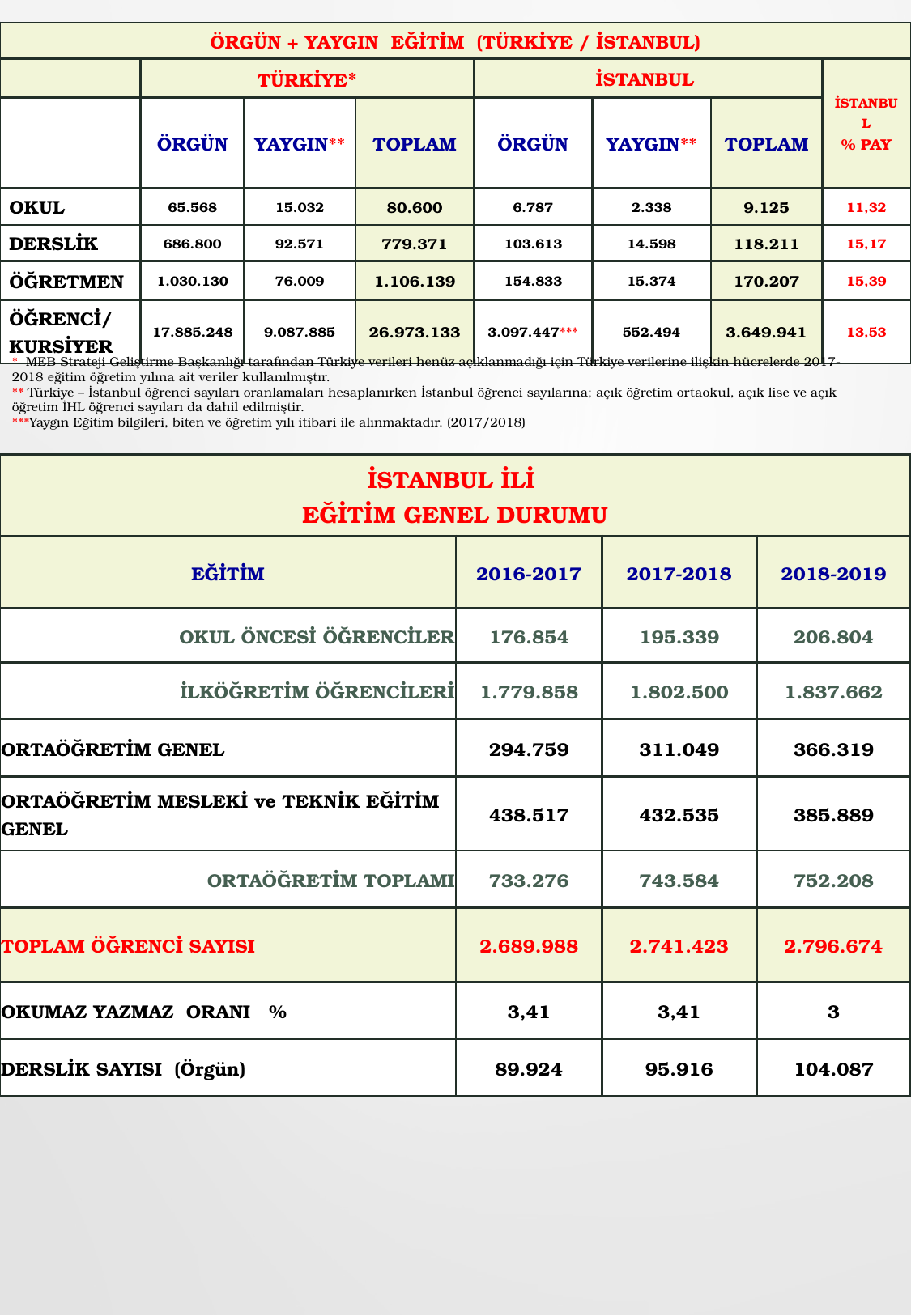

| ÖRGÜN + YAYGIN EĞİTİM (TÜRKİYE / İSTANBUL) |  |  |  |  |  |  |  |
| --- | --- | --- | --- | --- | --- | --- | --- |
|  | TÜRKİYE\* |  |  | İSTANBUL |  |  | İSTANBUL % PAY |
|  | ÖRGÜN | YAYGIN\*\* | TOPLAM | ÖRGÜN | YAYGIN\*\* | TOPLAM |  |
| OKUL | 65.568 | 15.032 | 80.600 | 6.787 | 2.338 | 9.125 | 11,32 |
| DERSLİK | 686.800 | 92.571 | 779.371 | 103.613 | 14.598 | 118.211 | 15,17 |
| ÖĞRETMEN | 1.030.130 | 76.009 | 1.106.139 | 154.833 | 15.374 | 170.207 | 15,39 |
| ÖĞRENCİ/ KURSİYER | 17.885.248 | 9.087.885 | 26.973.133 | 3.097.447\*\*\* | 552.494 | 3.649.941 | 13,53 |
*  MEB Strateji Geliştirme Başkanlığı tarafından Türkiye verileri henüz açıklanmadığı için Türkiye verilerine ilişkin hücrelerde 2017-2018 eğitim öğretim yılına ait veriler kullanılmıştır.
** Türkiye – İstanbul öğrenci sayıları oranlamaları hesaplanırken İstanbul öğrenci sayılarına; açık öğretim ortaokul, açık lise ve açık öğretim İHL öğrenci sayıları da dahil edilmiştir.
***Yaygın Eğitim bilgileri, biten ve öğretim yılı itibari ile alınmaktadır. (2017/2018)
| İSTANBUL İLİ EĞİTİM GENEL DURUMU |  |  |  |
| --- | --- | --- | --- |
| EĞİTİM | 2016-2017 | 2017-2018 | 2018-2019 |
| OKUL ÖNCESİ ÖĞRENCİLER | 176.854 | 195.339 | 206.804 |
| İLKÖĞRETİM ÖĞRENCİLERİ | 1.779.858 | 1.802.500 | 1.837.662 |
| ORTAÖĞRETİM GENEL | 294.759 | 311.049 | 366.319 |
| ORTAÖĞRETİM MESLEKİ ve TEKNİK EĞİTİM GENEL | 438.517 | 432.535 | 385.889 |
| ORTAÖĞRETİM TOPLAMI | 733.276 | 743.584 | 752.208 |
| TOPLAM ÖĞRENCİ SAYISI | 2.689.988 | 2.741.423 | 2.796.674 |
| OKUMAZ YAZMAZ ORANI % | 3,41 | 3,41 | 3 |
| DERSLİK SAYISI (Örgün) | 89.924 | 95.916 | 104.087 |
17